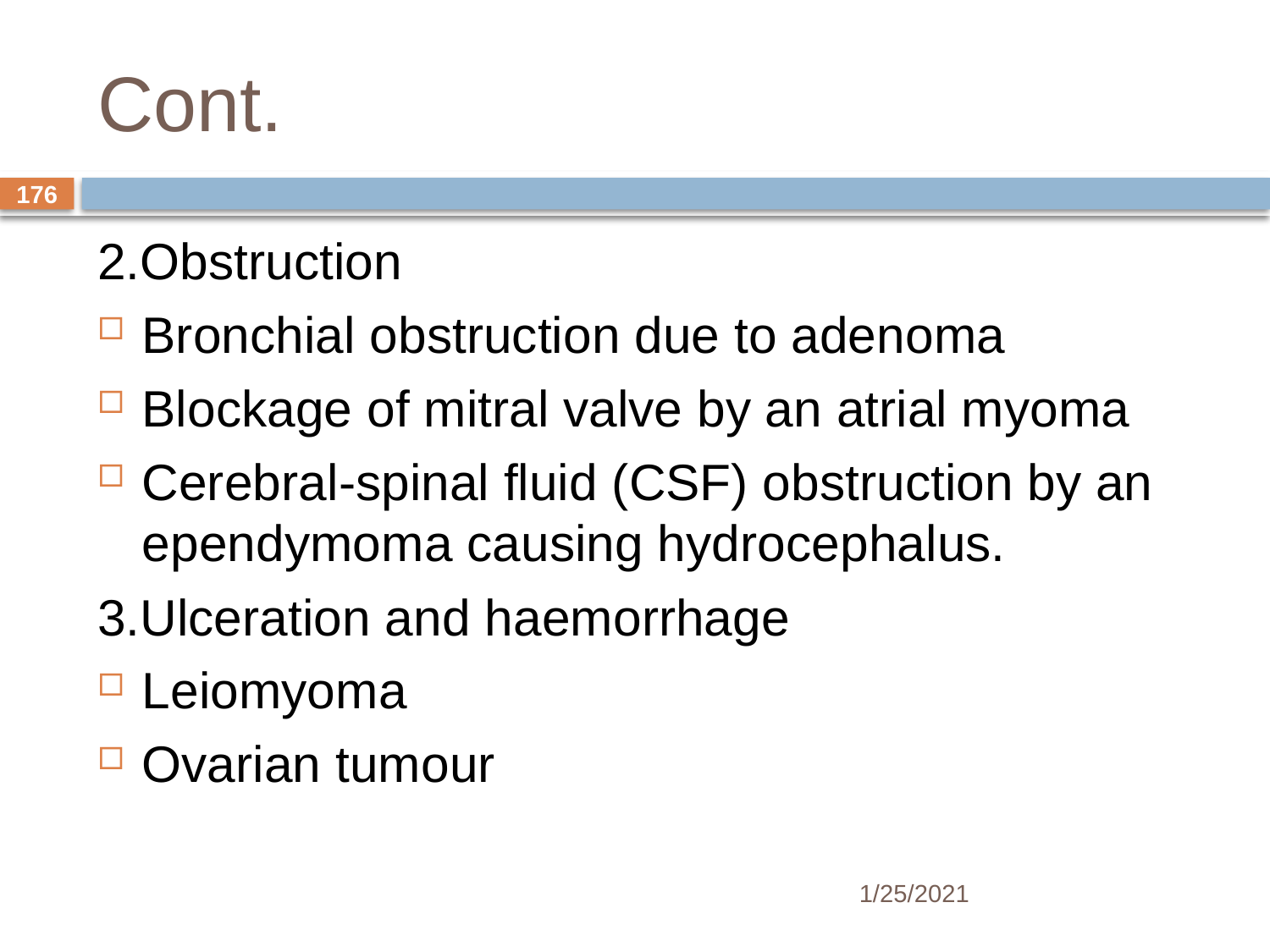

# Cont.
176
2.Obstruction
Bronchial obstruction due to adenoma
Blockage of mitral valve by an atrial myoma
Cerebral-spinal fluid (CSF) obstruction by an ependymoma causing hydrocephalus.
3.Ulceration and haemorrhage
Leiomyoma
Ovarian tumour

1/25/2021